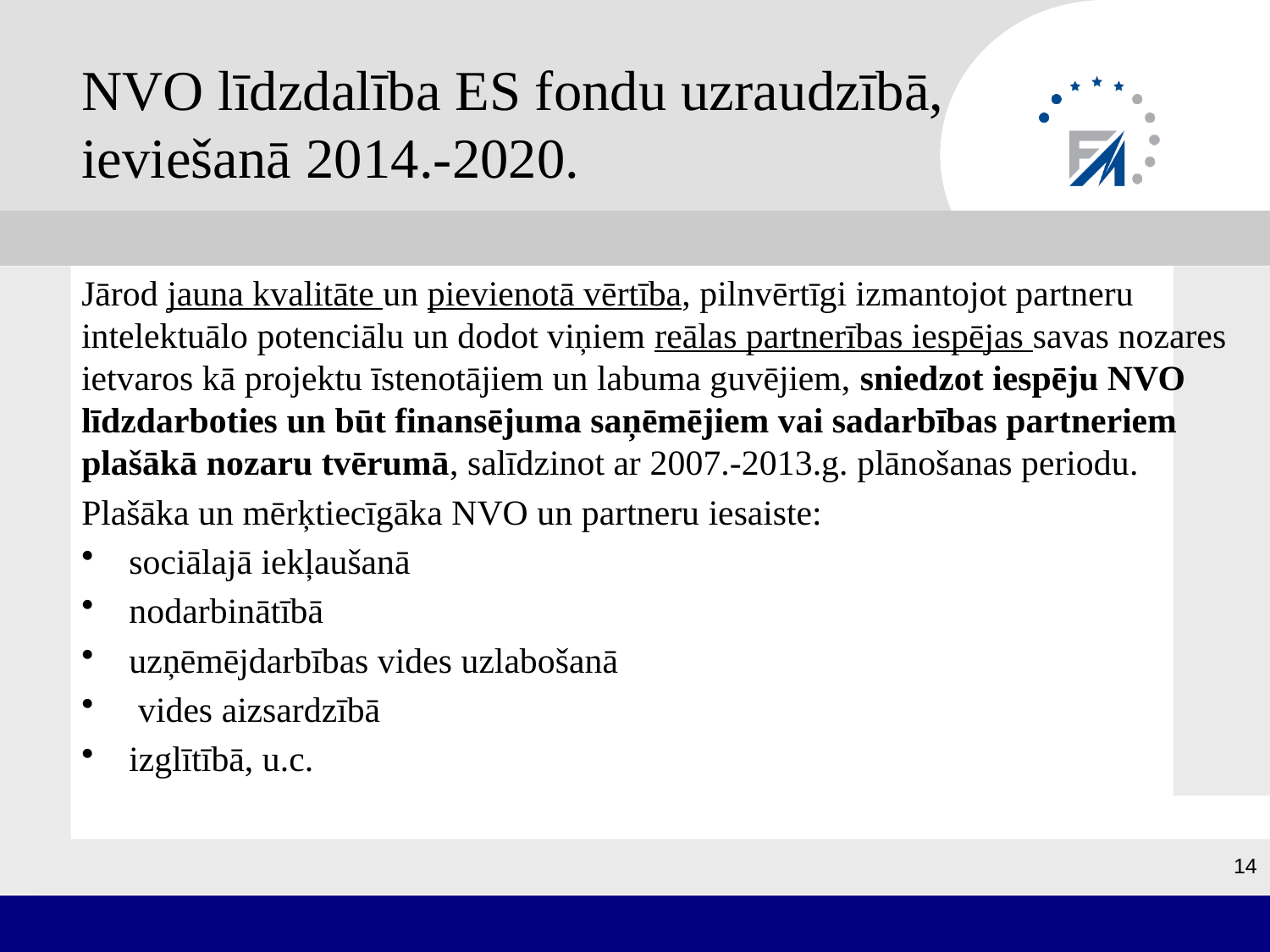

# NVO līdzdalība ES fondu uzraudzībā, ieviešanā 2014.-2020.
Jārod jauna kvalitāte un pievienotā vērtība, pilnvērtīgi izmantojot partneru intelektuālo potenciālu un dodot viņiem reālas partnerības iespējas savas nozares ietvaros kā projektu īstenotājiem un labuma guvējiem, sniedzot iespēju NVO līdzdarboties un būt finansējuma saņēmējiem vai sadarbības partneriem plašākā nozaru tvērumā, salīdzinot ar 2007.-2013.g. plānošanas periodu.
Plašāka un mērķtiecīgāka NVO un partneru iesaiste:
sociālajā iekļaušanā
nodarbinātībā
uzņēmējdarbības vides uzlabošanā
 vides aizsardzībā
izglītībā, u.c.

14